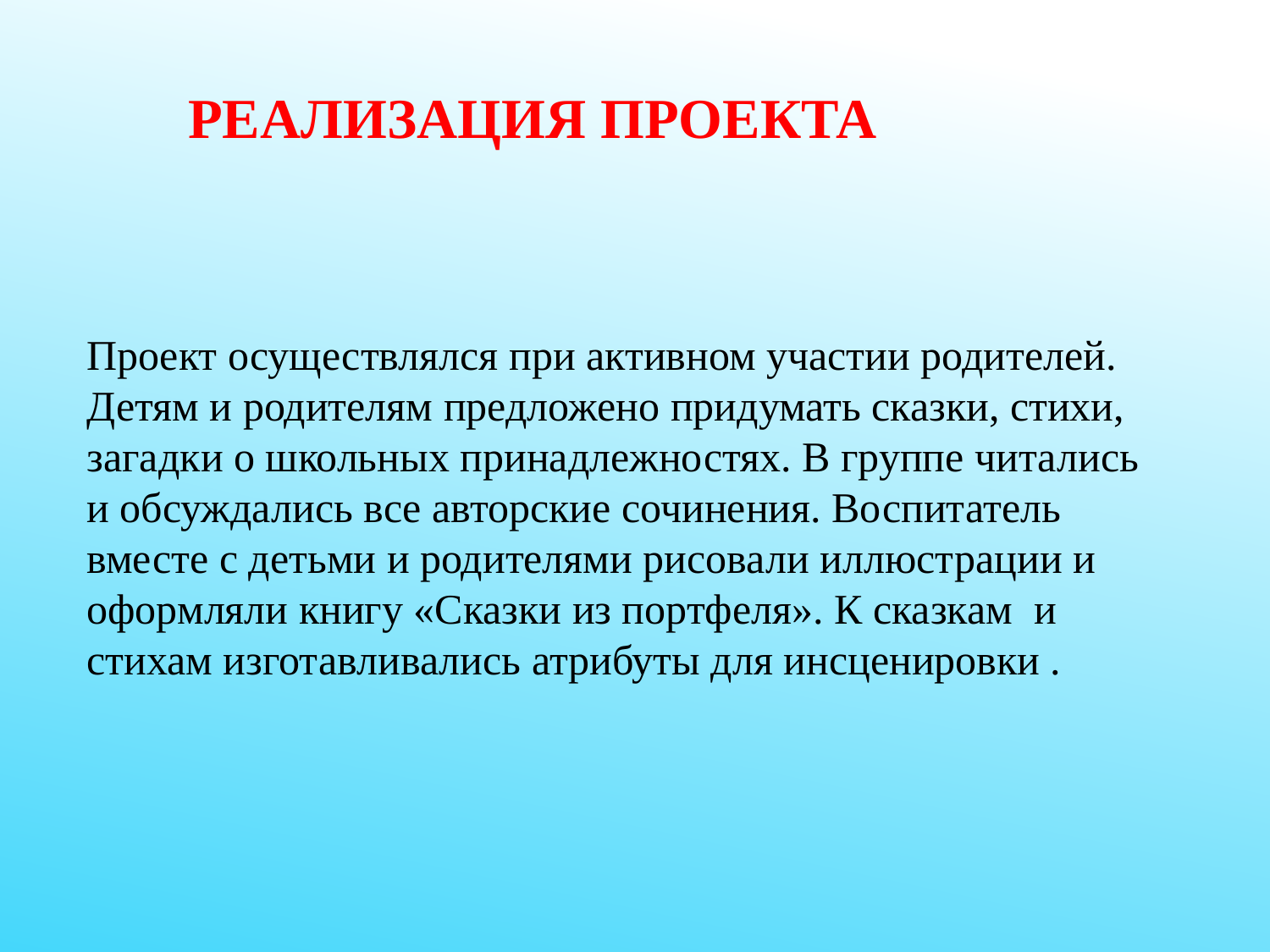

# реализация проекта
Проект осуществлялся при активном участии родителей. Детям и родителям предложено придумать сказки, стихи, загадки о школьных принадлежностях. В группе читались и обсуждались все авторские сочинения. Воспитатель вместе с детьми и родителями рисовали иллюстрации и оформляли книгу «Сказки из портфеля». К сказкам  и стихам изготавливались атрибуты для инсценировки .